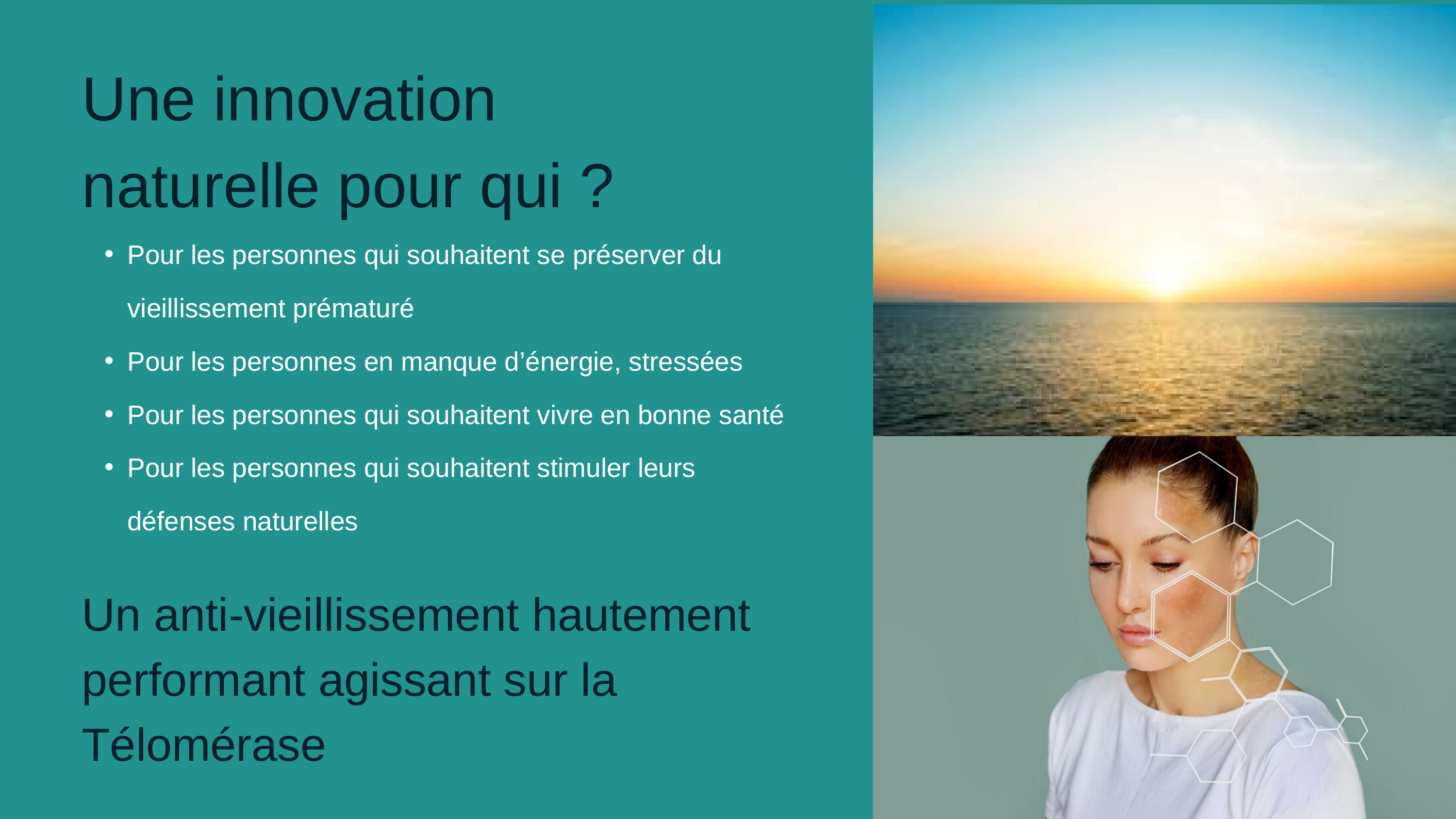

Une innovation naturelle pour qui ?
Pour les personnes qui souhaitent se préserver du vieillissement prématuré
Pour les personnes en manque d’énergie, stressées
Pour les personnes qui souhaitent vivre en bonne santé
Pour les personnes qui souhaitent stimuler leurs défenses naturelles

Un anti-vieillissement hautement performant agissant sur la Télomérase